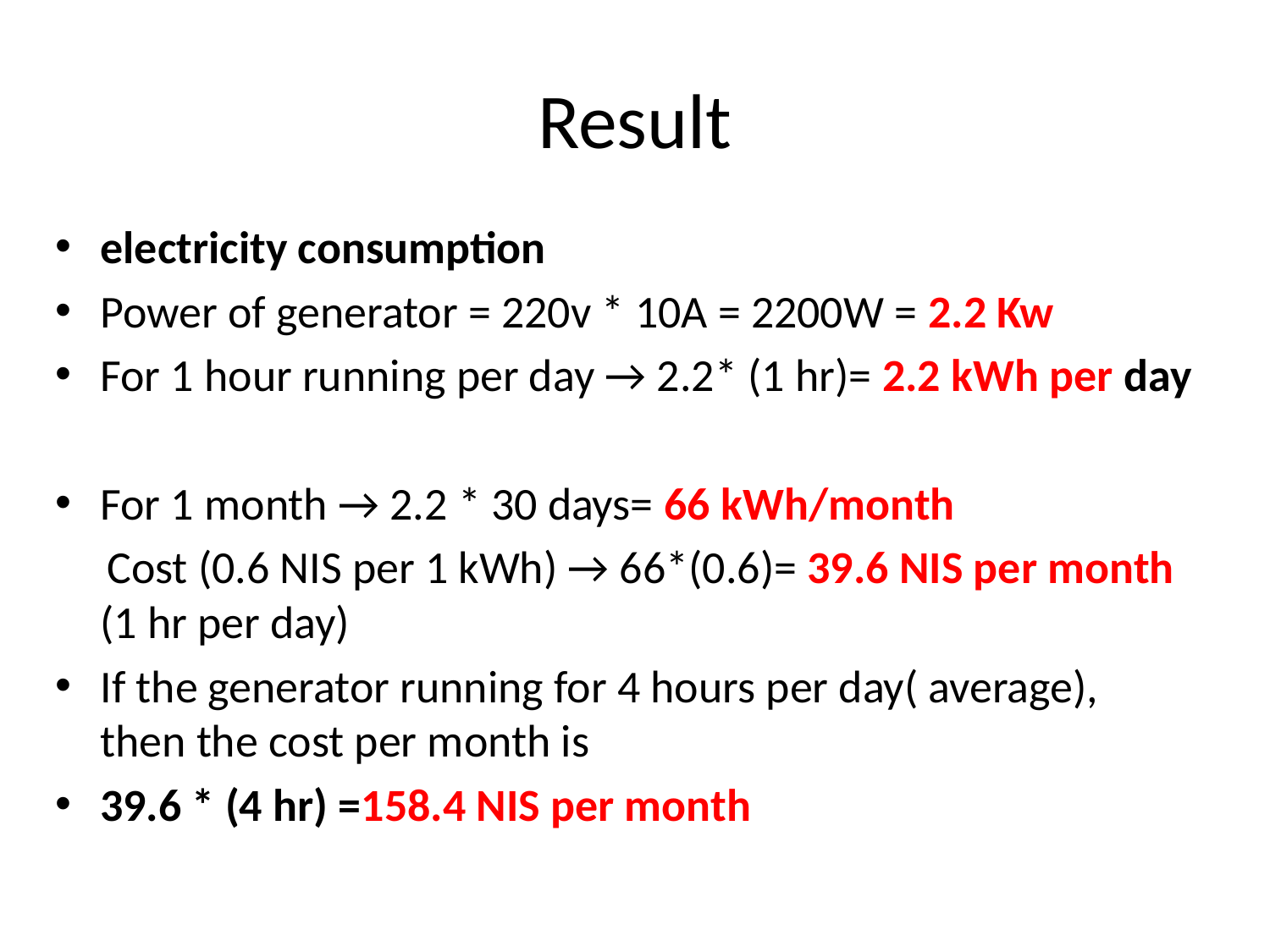

# Result
electricity consumption
Power of generator = 220v * 10A = 2200W = 2.2 Kw
For 1 hour running per day → 2.2* (1 hr)= 2.2 kWh per day

For 1 month → 2.2 * 30 days= 66 kWh/month
     Cost (0.6 NIS per 1 kWh) → 66*(0.6)= 39.6 NIS per month (1 hr per day)
If the generator running for 4 hours per day( average), then the cost per month is
39.6 * (4 hr) =158.4 NIS per month